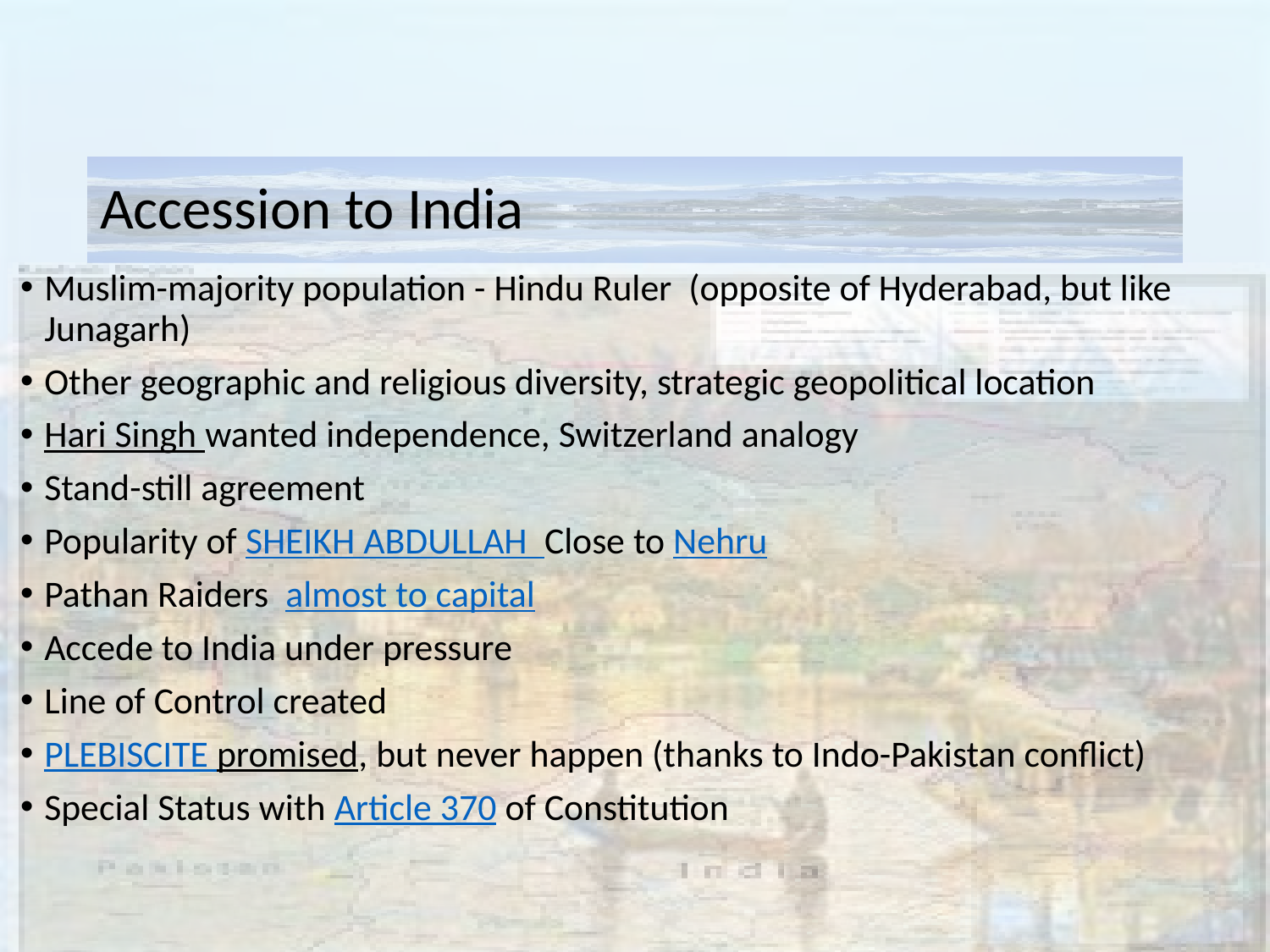

# Accession to India
Muslim-majority population - Hindu Ruler  (opposite of Hyderabad, but like Junagarh)
Other geographic and religious diversity, strategic geopolitical location
Hari Singh wanted independence, Switzerland analogy
Stand-still agreement
Popularity of SHEIKH ABDULLAH  Close to Nehru
Pathan Raiders  almost to capital
Accede to India under pressure
Line of Control created
PLEBISCITE promised, but never happen (thanks to Indo-Pakistan conflict)
Special Status with Article 370 of Constitution